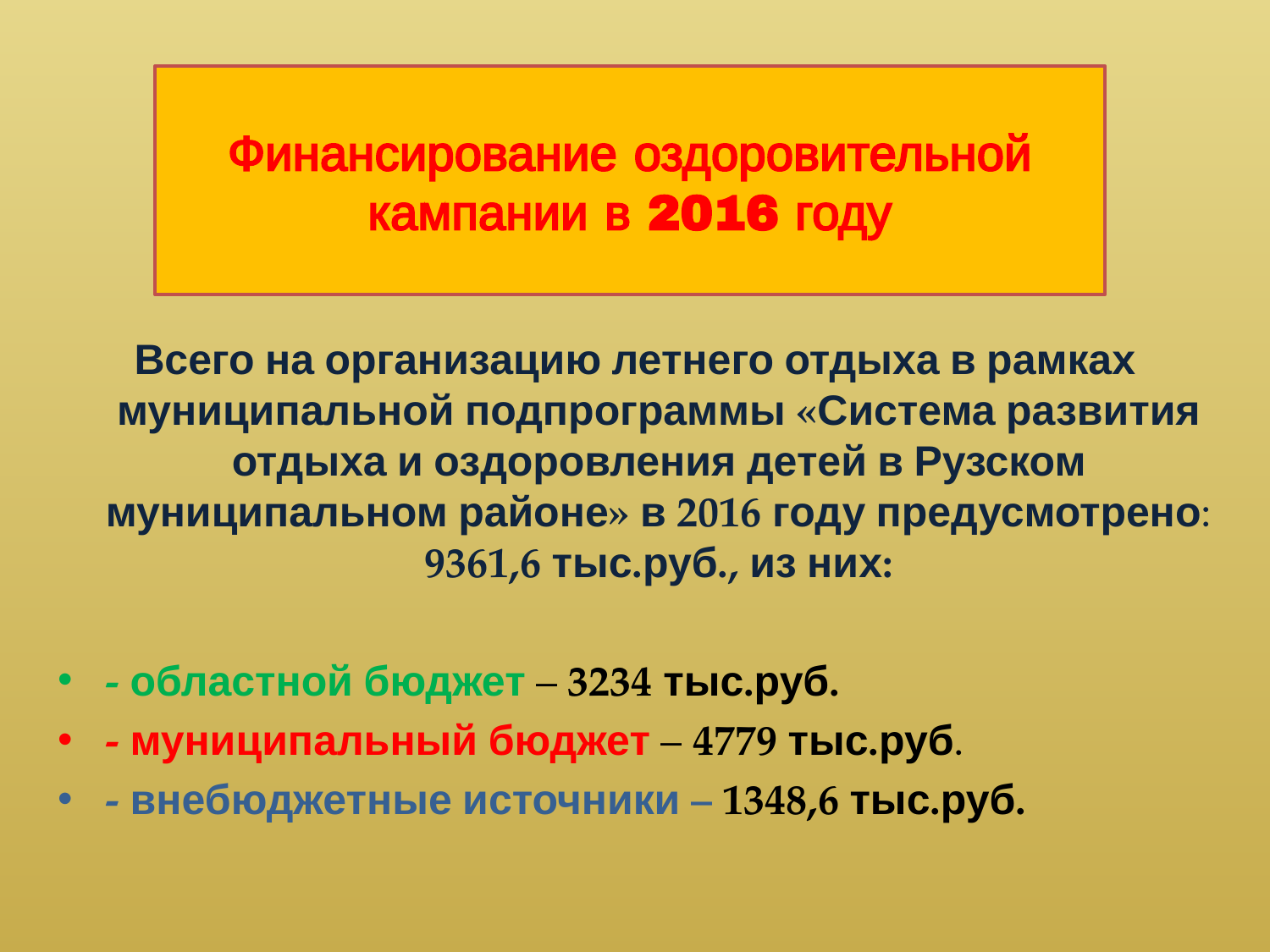

# Финансирование оздоровительной кампании в 2016 году
Всего на организацию летнего отдыха в рамках муниципальной подпрограммы «Система развития отдыха и оздоровления детей в Рузском муниципальном районе» в 2016 году предусмотрено: 9361,6 тыс.руб., из них:

- областной бюджет – 3234 тыс.руб.
- муниципальный бюджет – 4779 тыс.руб.
- внебюджетные источники – 1348,6 тыс.руб.